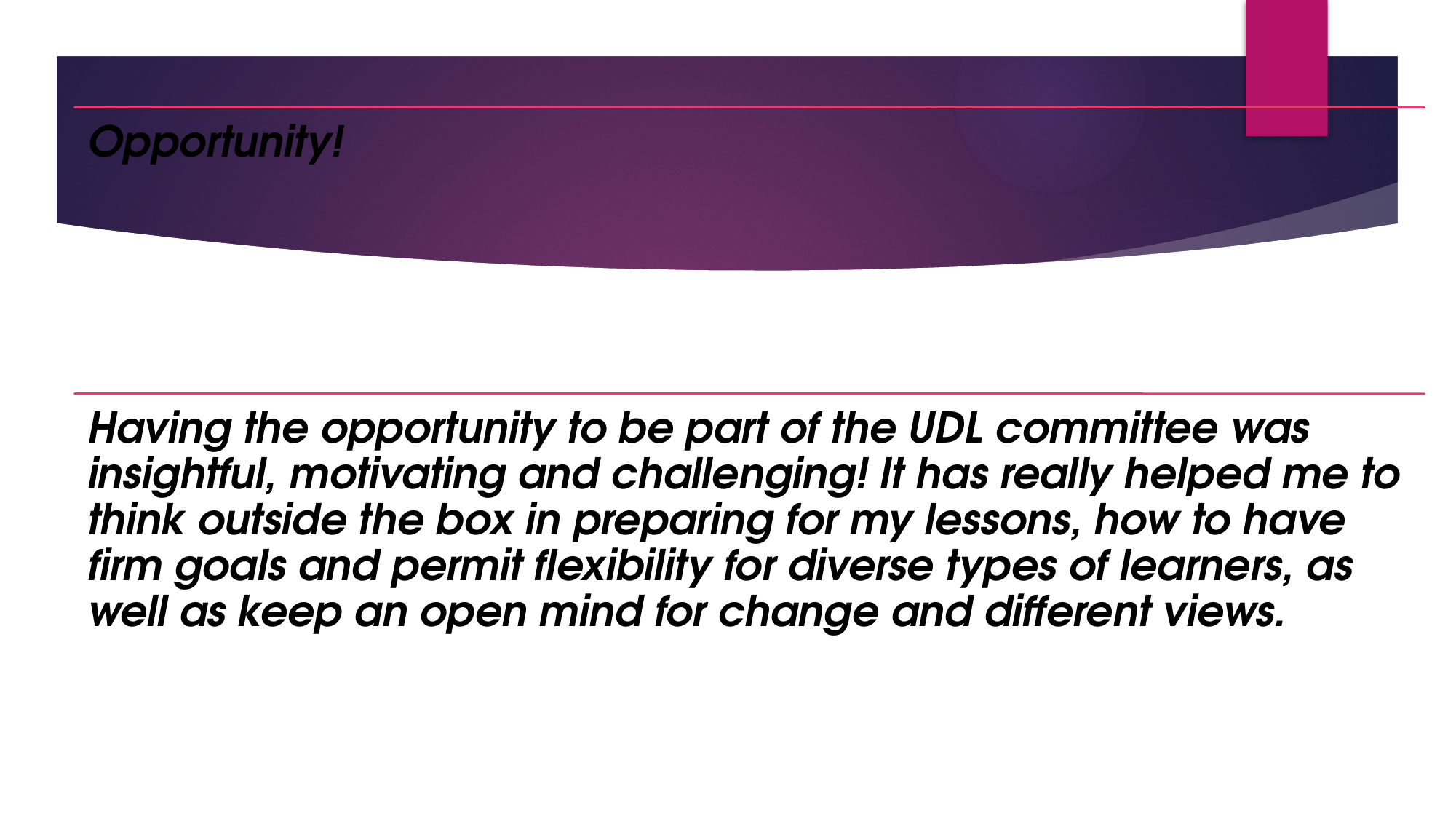

Opportunity!
Having the opportunity to be part of the UDL committee was insightful, motivating and challenging! It has really helped me to think outside the box in preparing for my lessons, how to have firm goals and permit flexibility for diverse types of learners, as well as keep an open mind for change and different views.